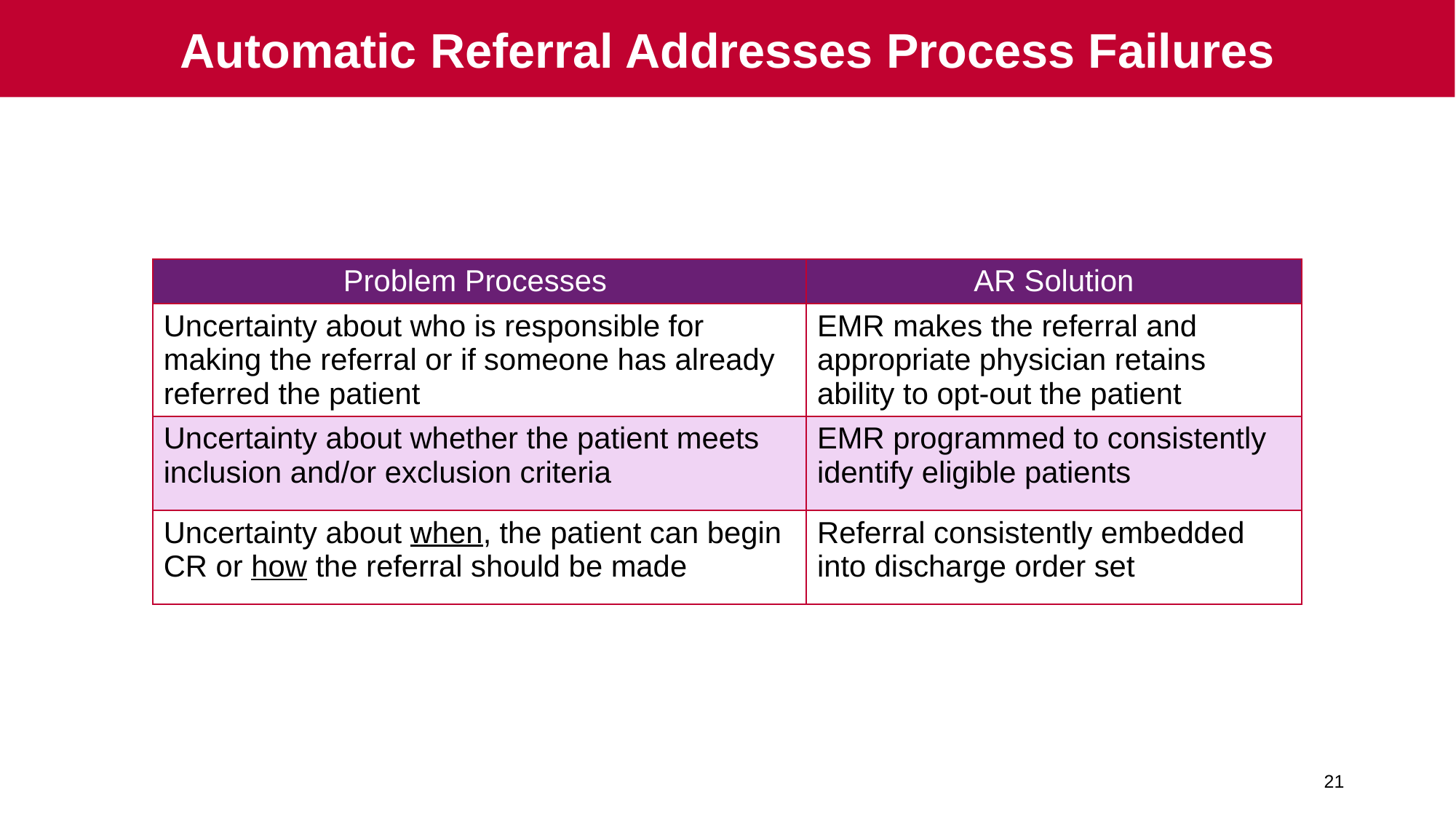

# Automatic Referral Addresses Process Failures
| Problem Processes | AR Solution |
| --- | --- |
| Uncertainty about who is responsible for making the referral or if someone has already referred the patient | EMR makes the referral and appropriate physician retains ability to opt-out the patient |
| Uncertainty about whether the patient meets inclusion and/or exclusion criteria | EMR programmed to consistently identify eligible patients |
| Uncertainty about when, the patient can begin CR or how the referral should be made | Referral consistently embedded into discharge order set |
21